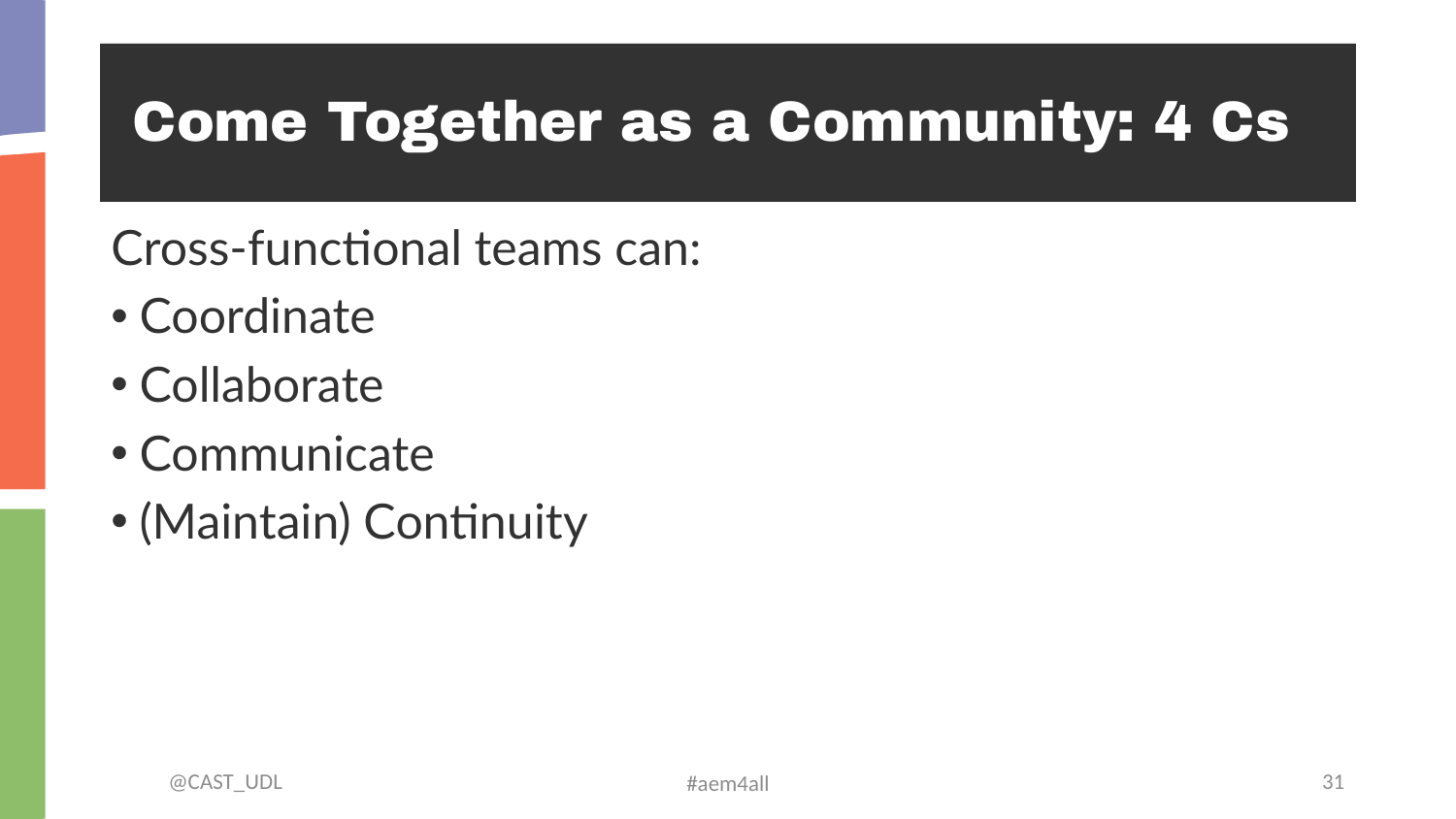

# Come Together as a Community: 4 Cs
Cross-functional teams can:
Coordinate
Collaborate
Communicate
(Maintain) Continuity

@CAST_UDL
31
#aem4all